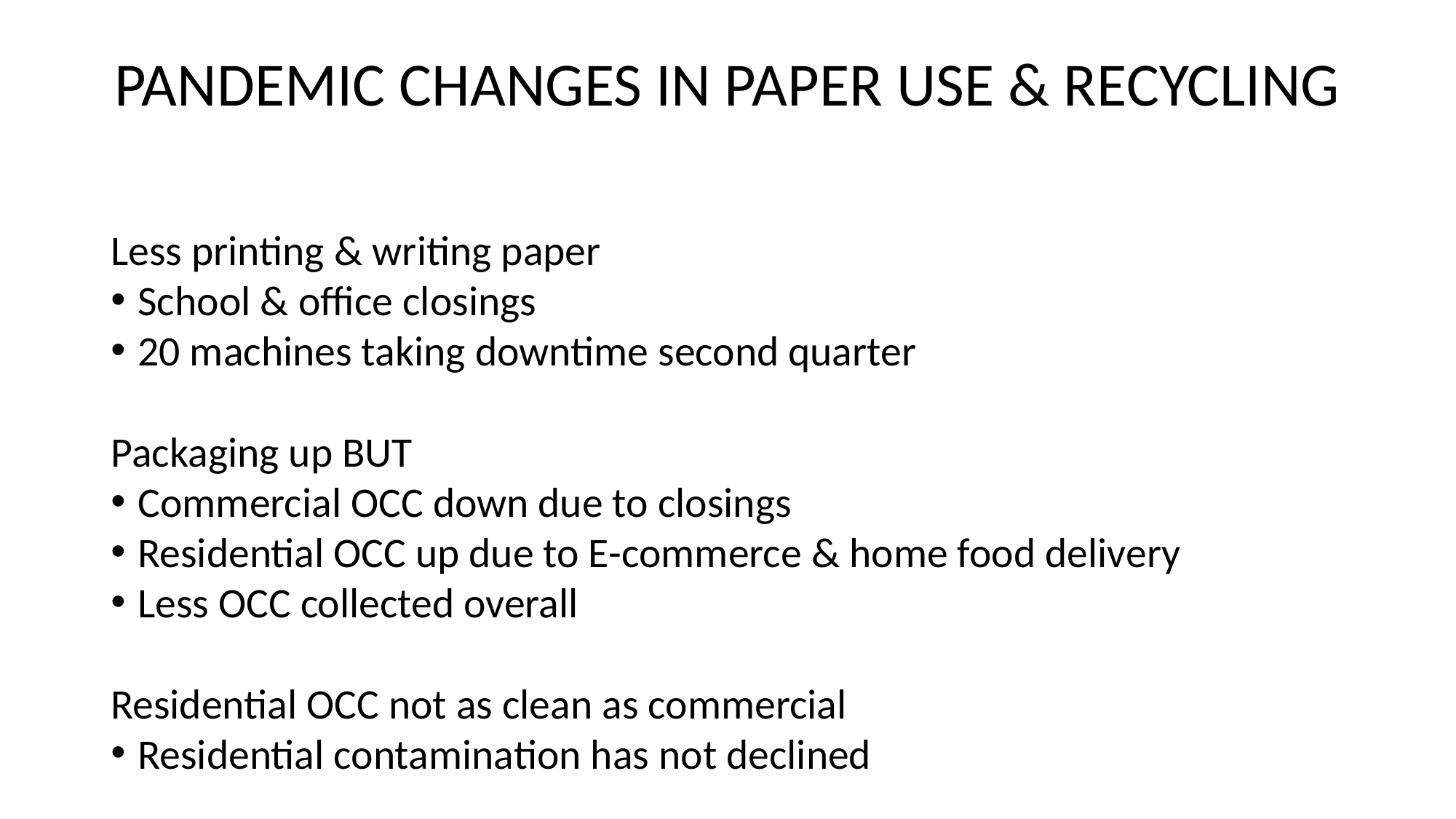

# PANDEMIC CHANGES IN PAPER USE & RECYCLING
Less printing & writing paper
School & office closings
20 machines taking downtime second quarter

Packaging up BUT
Commercial OCC down due to closings
Residential OCC up due to E-commerce & home food delivery
Less OCC collected overall

Residential OCC not as clean as commercial
Residential contamination has not declined